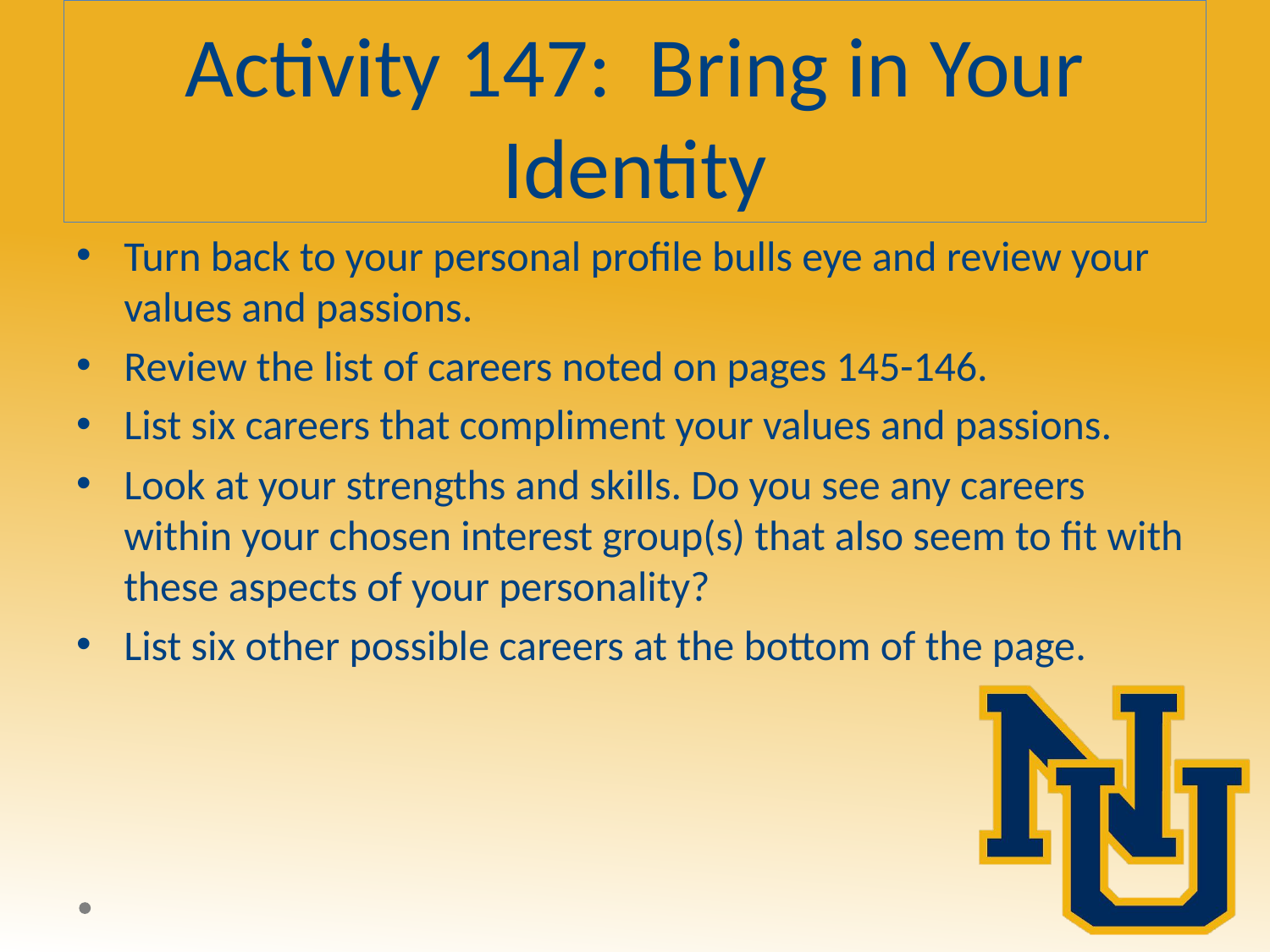

# Activity 147:  Bring in Your Identity
Turn back to your personal profile bulls eye and review your values and passions.
Review the list of careers noted on pages 145-146.
List six careers that compliment your values and passions.
Look at your strengths and skills. Do you see any careers within your chosen interest group(s) that also seem to fit with these aspects of your personality?
List six other possible careers at the bottom of the page.